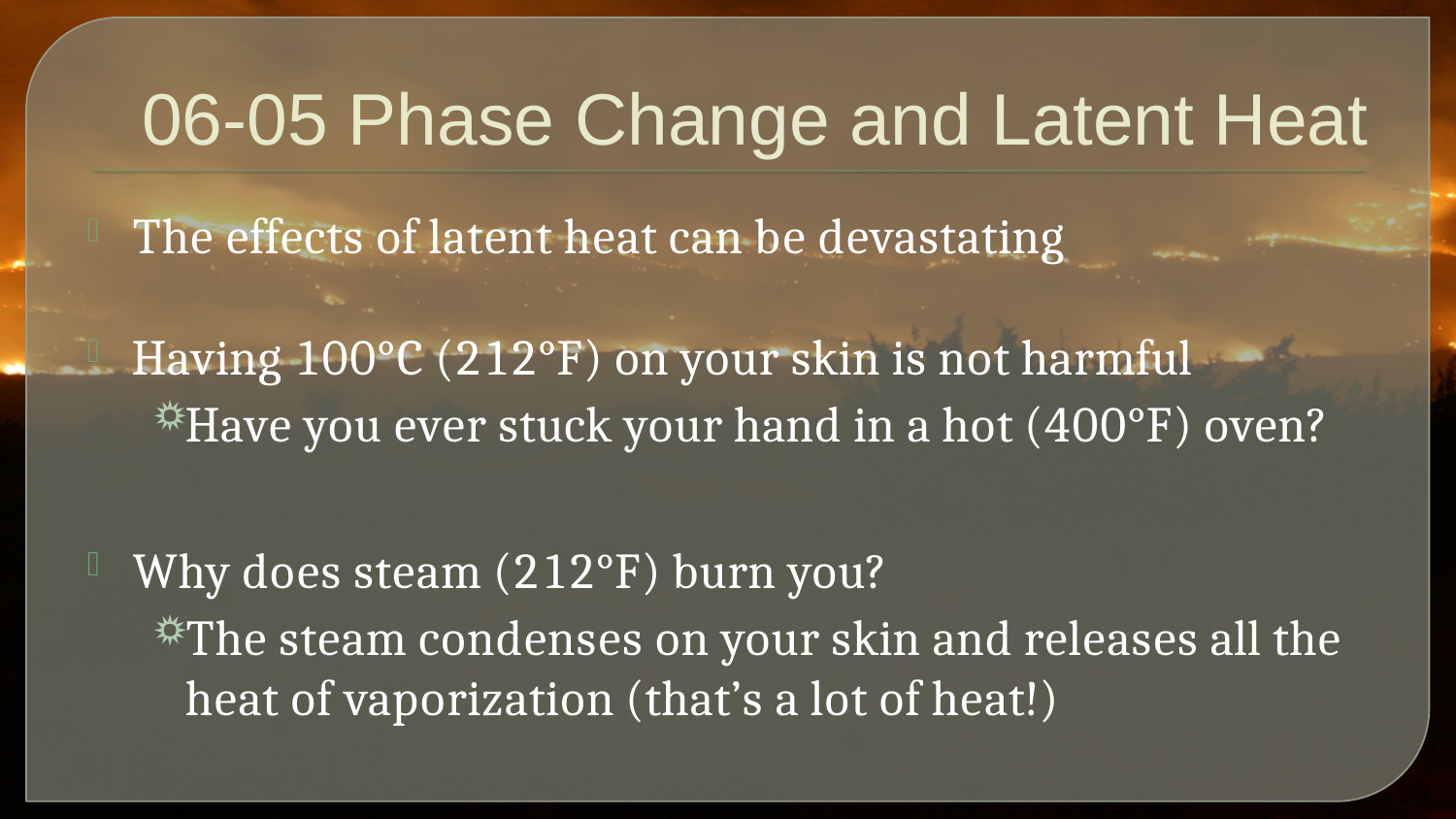

# 06-05 Phase Change and Latent Heat
The effects of latent heat can be devastating

Having 100°C (212°F) on your skin is not harmful
Have you ever stuck your hand in a hot (400°F) oven?

Why does steam (212°F) burn you?
The steam condenses on your skin and releases all the heat of vaporization (that’s a lot of heat!)